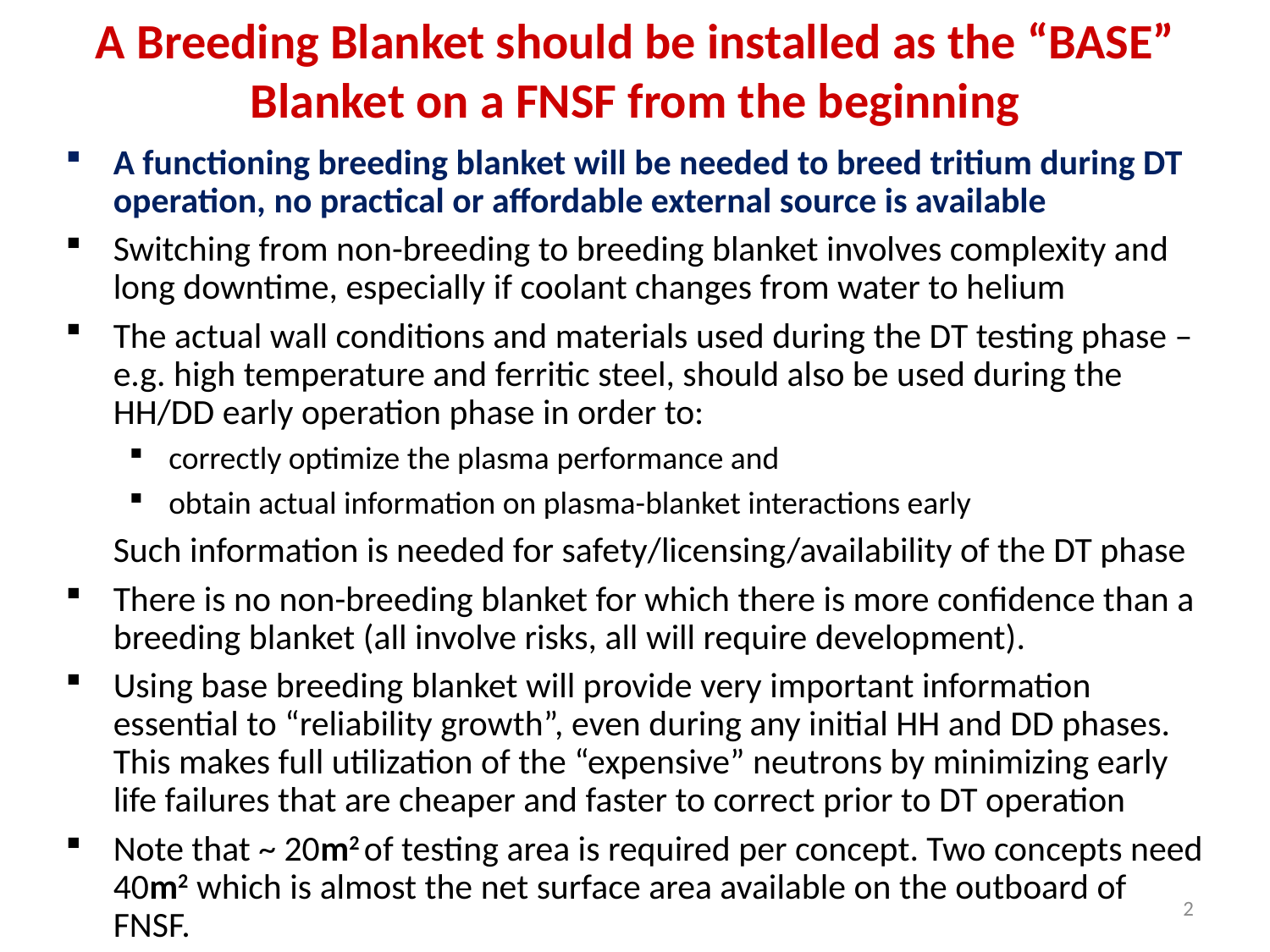

# A Breeding Blanket should be installed as the “BASE” Blanket on a FNSF from the beginning
A functioning breeding blanket will be needed to breed tritium during DT operation, no practical or affordable external source is available
Switching from non-breeding to breeding blanket involves complexity and long downtime, especially if coolant changes from water to helium
The actual wall conditions and materials used during the DT testing phase – e.g. high temperature and ferritic steel, should also be used during the HH/DD early operation phase in order to:
correctly optimize the plasma performance and
obtain actual information on plasma-blanket interactions early
	Such information is needed for safety/licensing/availability of the DT phase
There is no non-breeding blanket for which there is more confidence than a breeding blanket (all involve risks, all will require development).
Using base breeding blanket will provide very important information essential to “reliability growth”, even during any initial HH and DD phases. This makes full utilization of the “expensive” neutrons by minimizing early life failures that are cheaper and faster to correct prior to DT operation
Note that ~ 20m2 of testing area is required per concept. Two concepts need 40m2 which is almost the net surface area available on the outboard of FNSF.
2